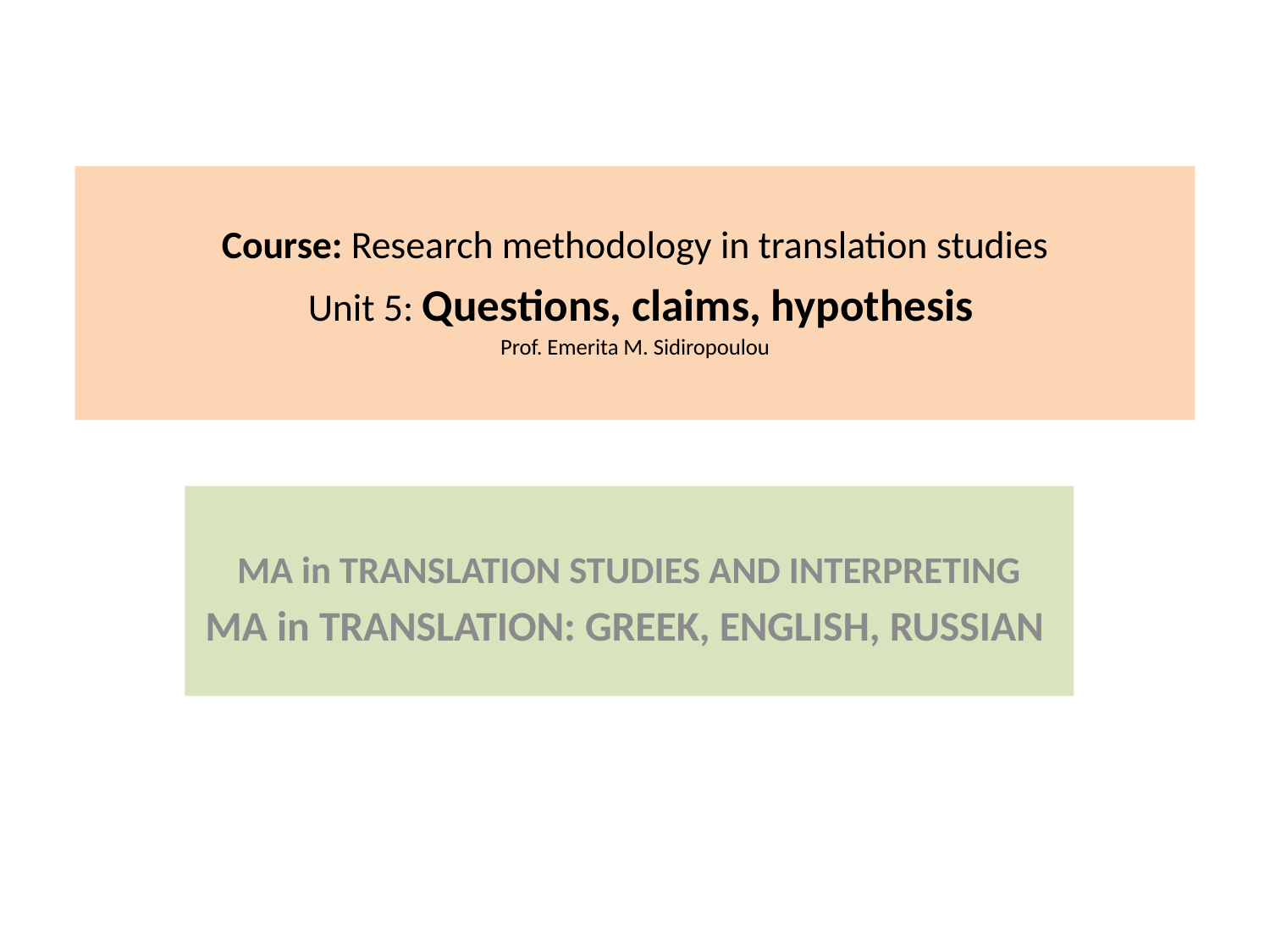

# Course: Research methodology in translation studies Unit 5: Questions, claims, hypothesis Prof. Emerita M. Sidiropoulou

MA in TRANSLATION STUDIES AND INTERPRETING
MA in TRANSLATION: GREEK, ENGLISH, RUSSIAN